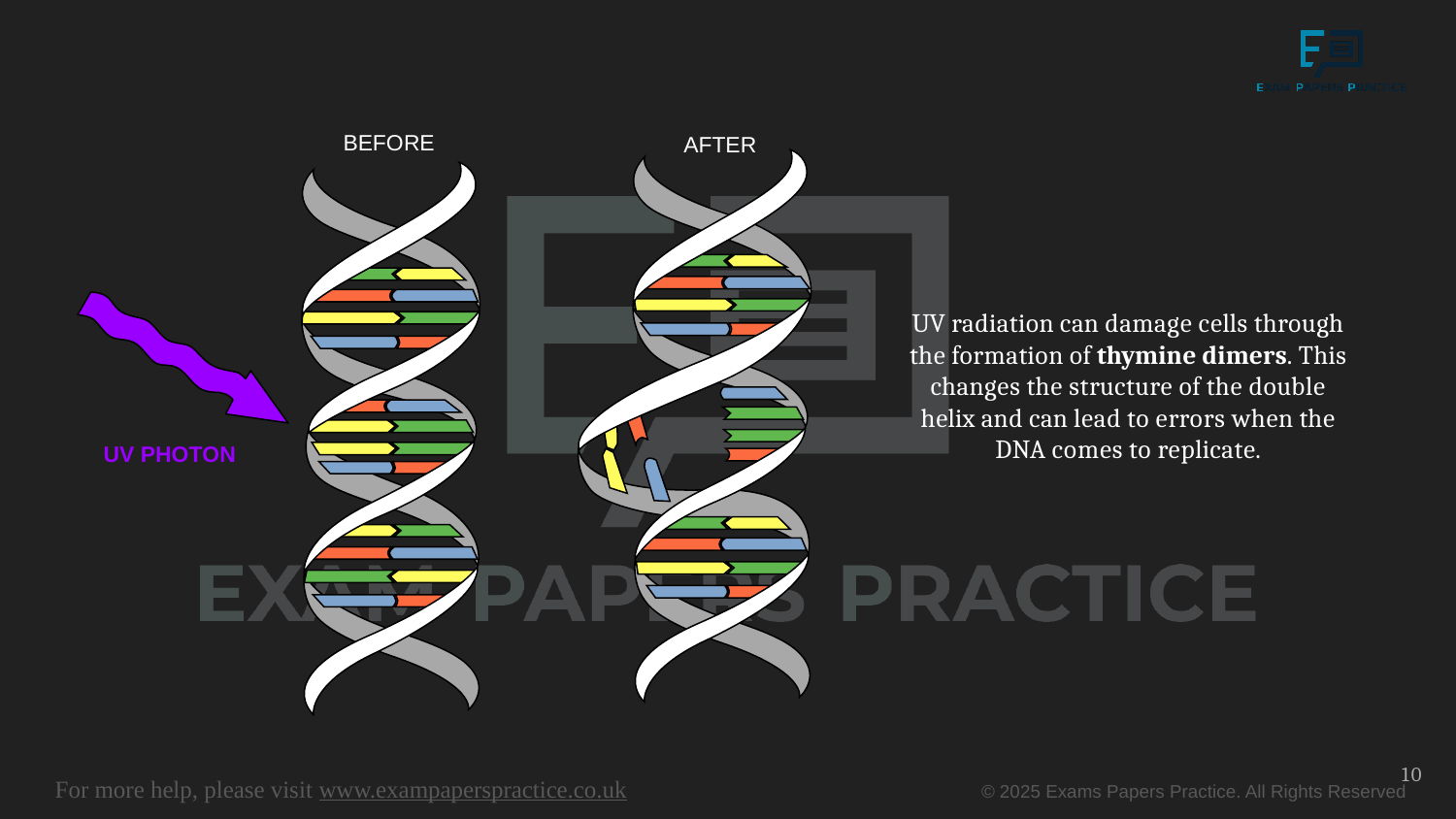

BEFORE
AFTER

UV PHOTON

UV radiation can damage cells through the formation of thymine dimers. This changes the structure of the double helix and can lead to errors when the DNA comes to replicate.
10